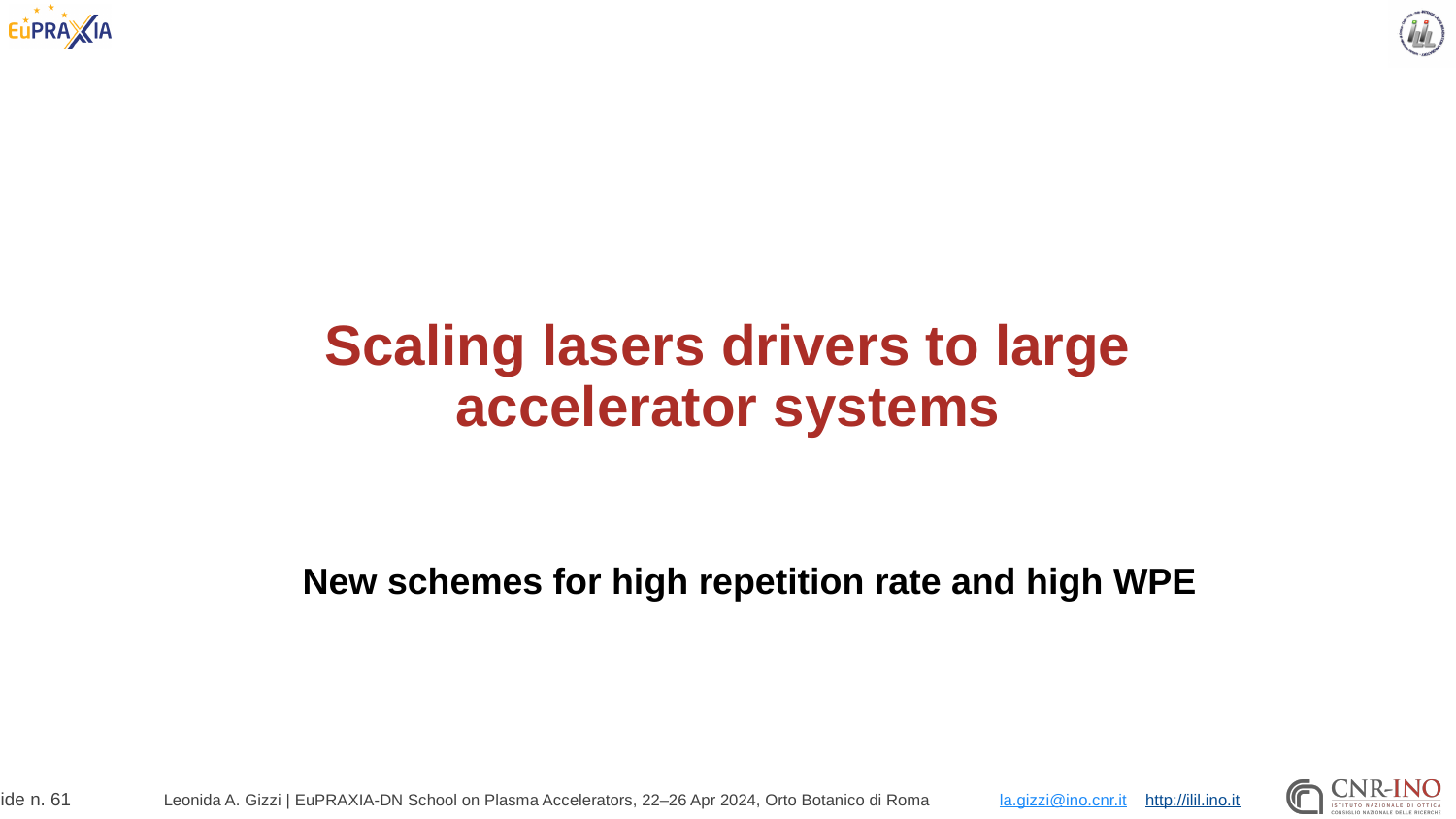

# Scaling lasers drivers to large accelerator systems
New schemes for high repetition rate and high WPE